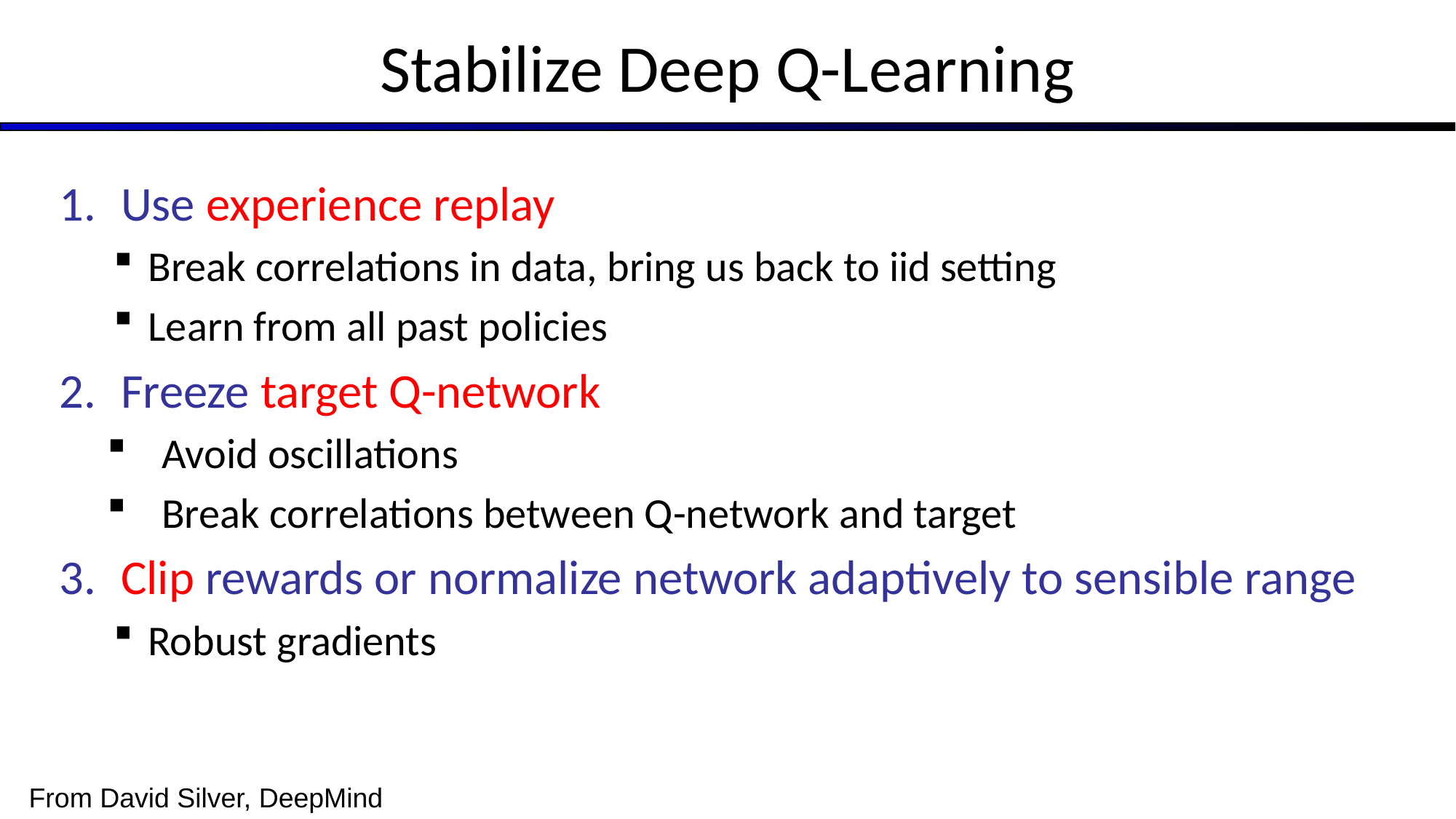

# Stabilize Deep Q-Learning
Use experience replay
Break correlations in data, bring us back to iid setting
Learn from all past policies
Freeze target Q-network
Avoid oscillations
Break correlations between Q-network and target
Clip rewards or normalize network adaptively to sensible range
Robust gradients
From David Silver, DeepMind